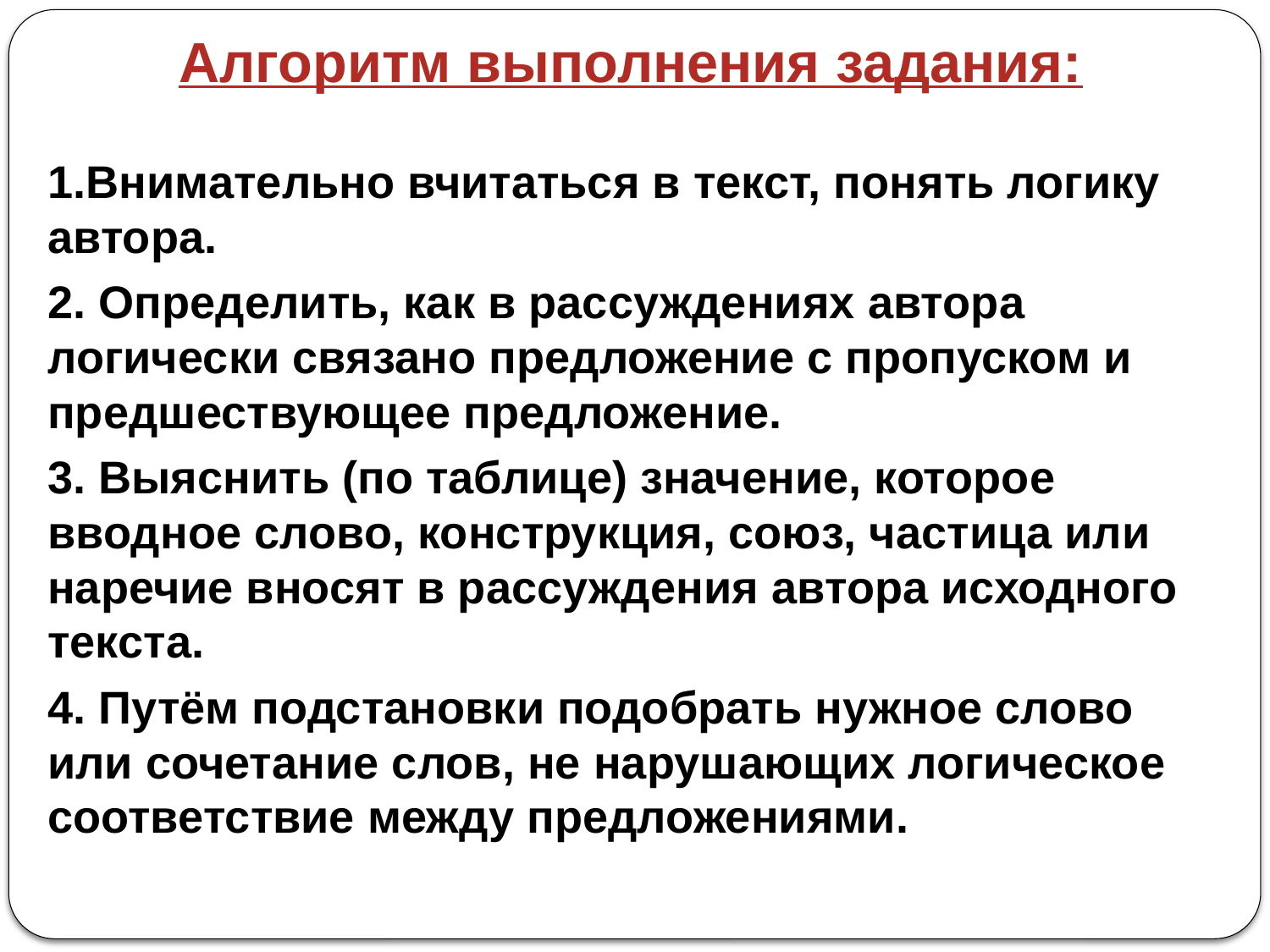

# Алгоритм выполнения задания:
1.Внимательно вчитаться в текст, понять логику автора.
2. Определить, как в рассуждениях автора логически связано предложение с пропуском и предшествующее предложение.
3. Выяснить (по таблице) значение, которое вводное слово, конструкция, союз, частица или наречие вносят в рассуждения автора исходного текста.
4. Путём подстановки подобрать нужное слово или сочетание слов, не нарушающих логическое соответствие между предложениями.